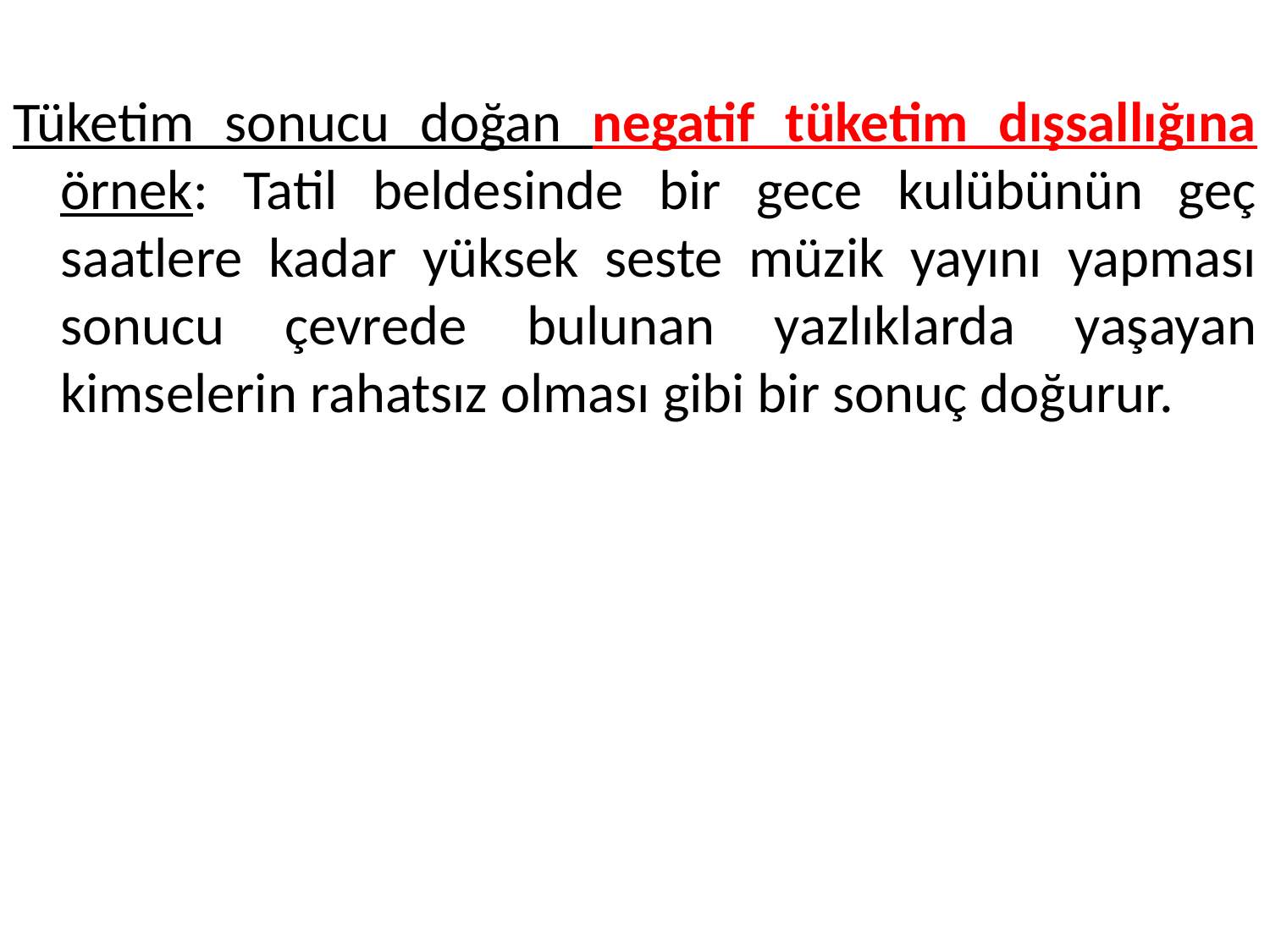

Tüketim sonucu doğan negatif tüketim dışsallığına örnek: Tatil beldesinde bir gece kulübünün geç saatlere kadar yüksek seste müzik yayını yapması sonucu çevrede bulunan yazlıklarda yaşayan kimselerin rahatsız olması gibi bir sonuç doğurur.